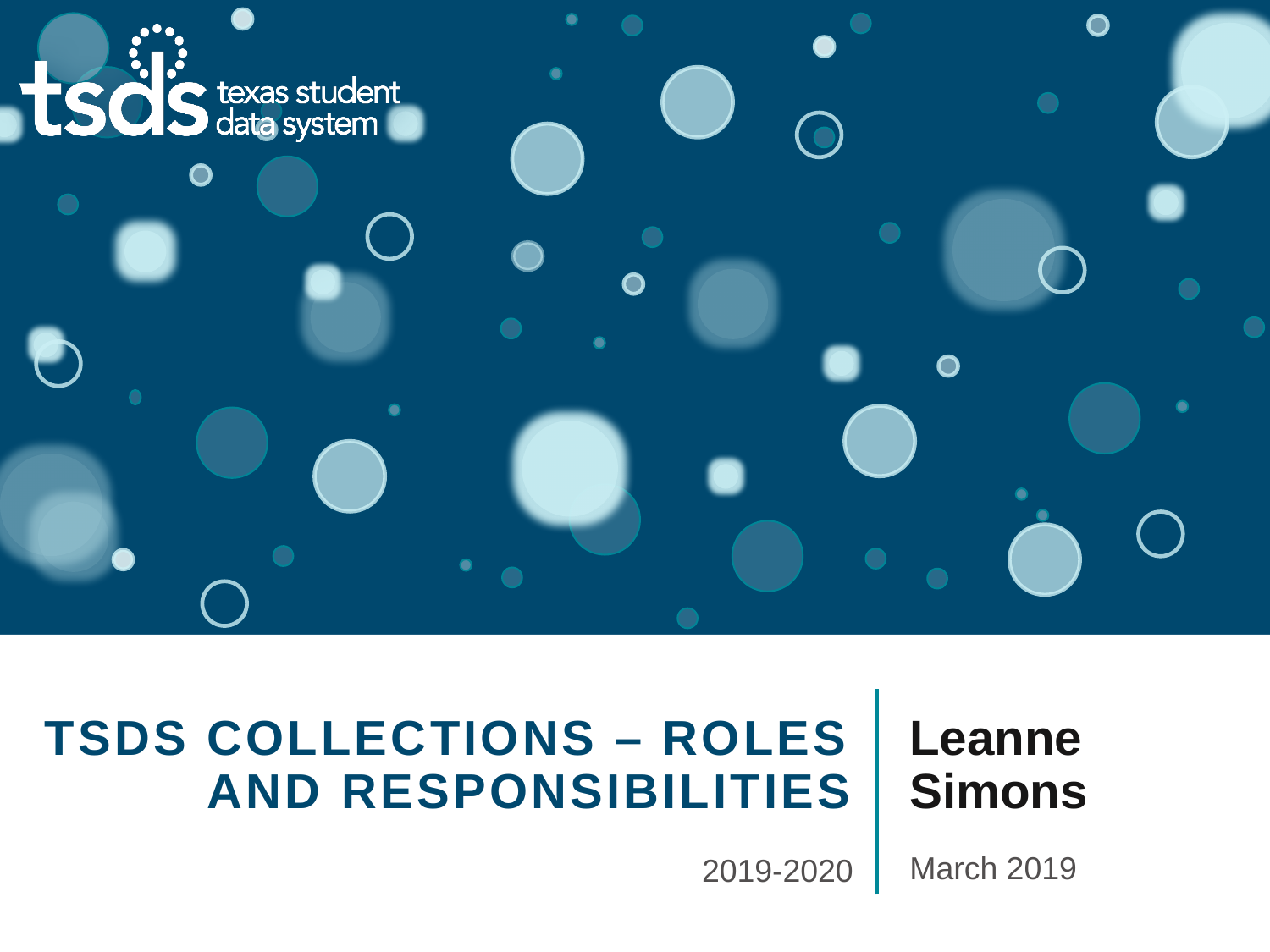

# Tsds collections – roles and responsibilities
Leanne Simons
March 2019
2019-2020